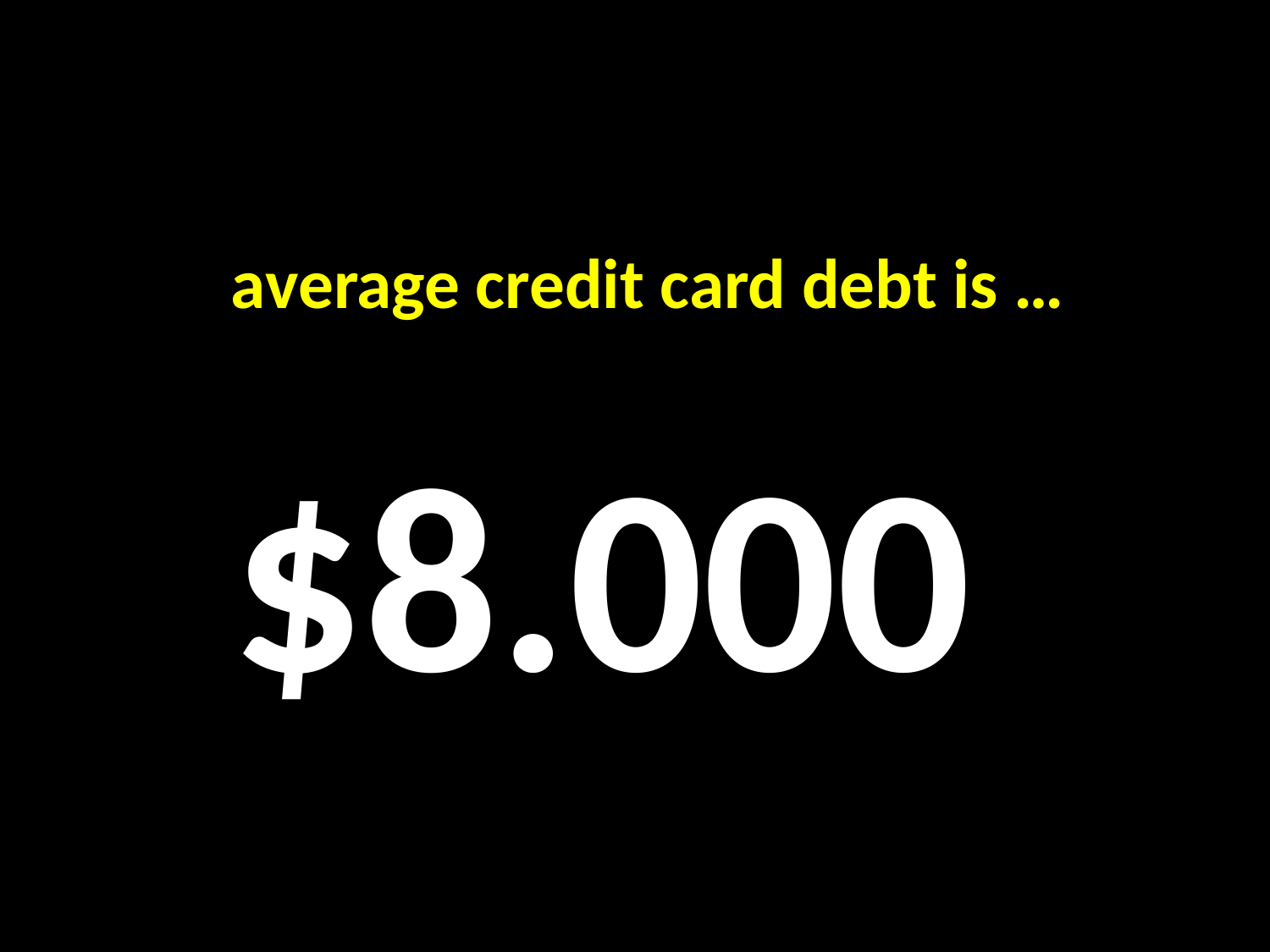

average credit card debt is …

$8.000